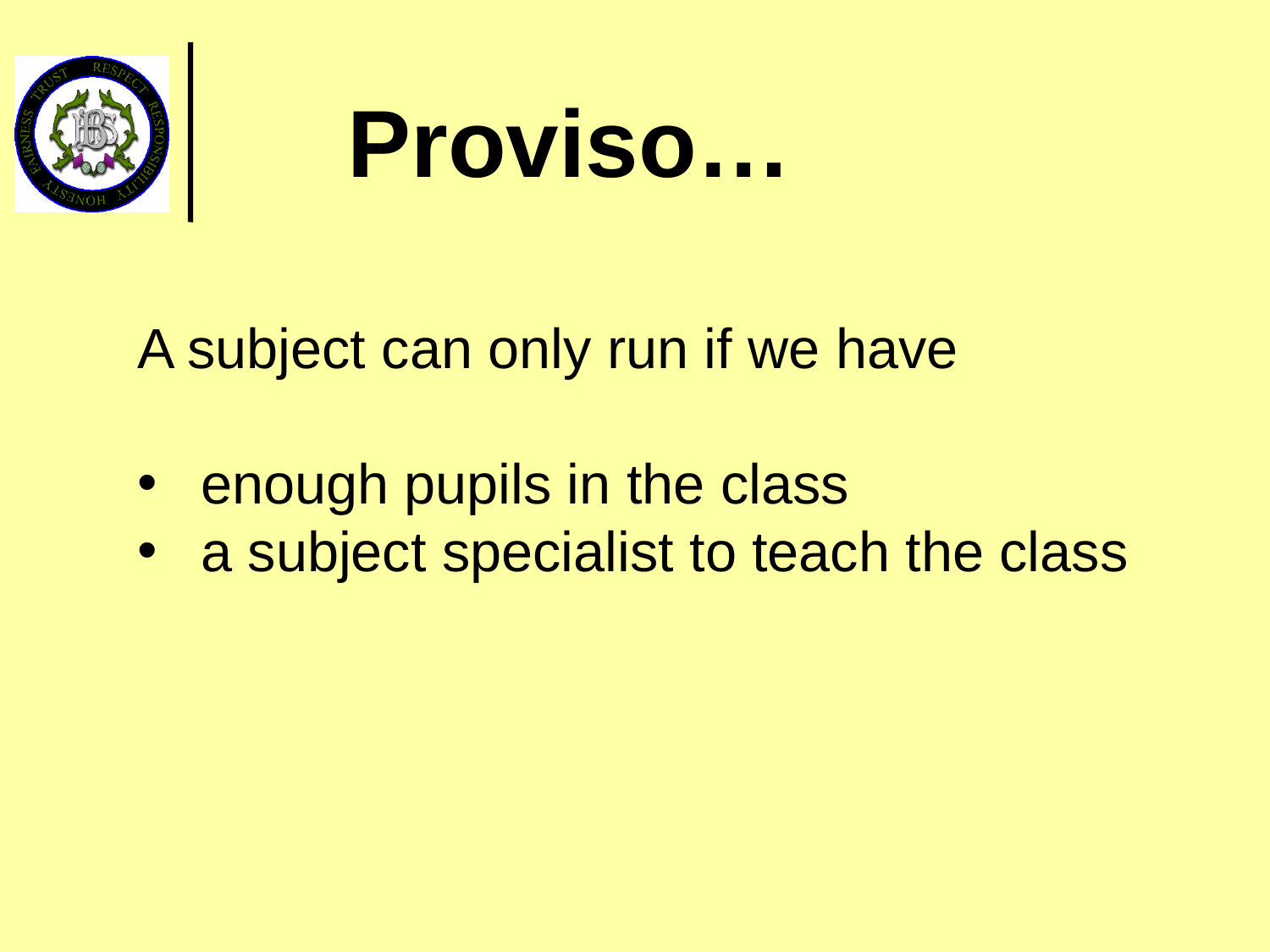

Proviso…
A subject can only run if we have

enough pupils in the class
a subject specialist to teach the class